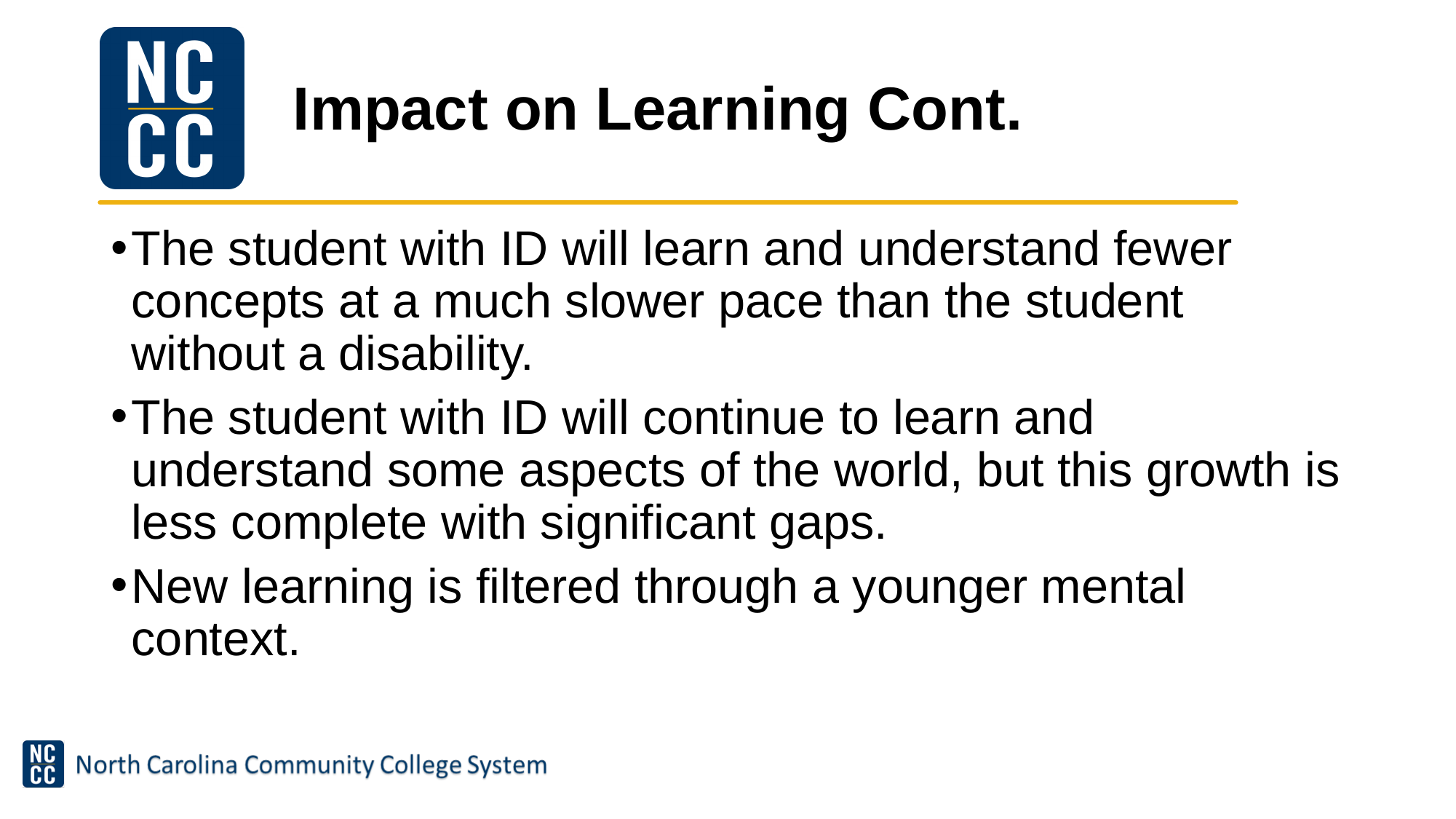

# Impact on Learning Cont.
The student with ID will learn and understand fewer concepts at a much slower pace than the student without a disability.
The student with ID will continue to learn and understand some aspects of the world, but this growth is less complete with significant gaps.
New learning is filtered through a younger mental context.